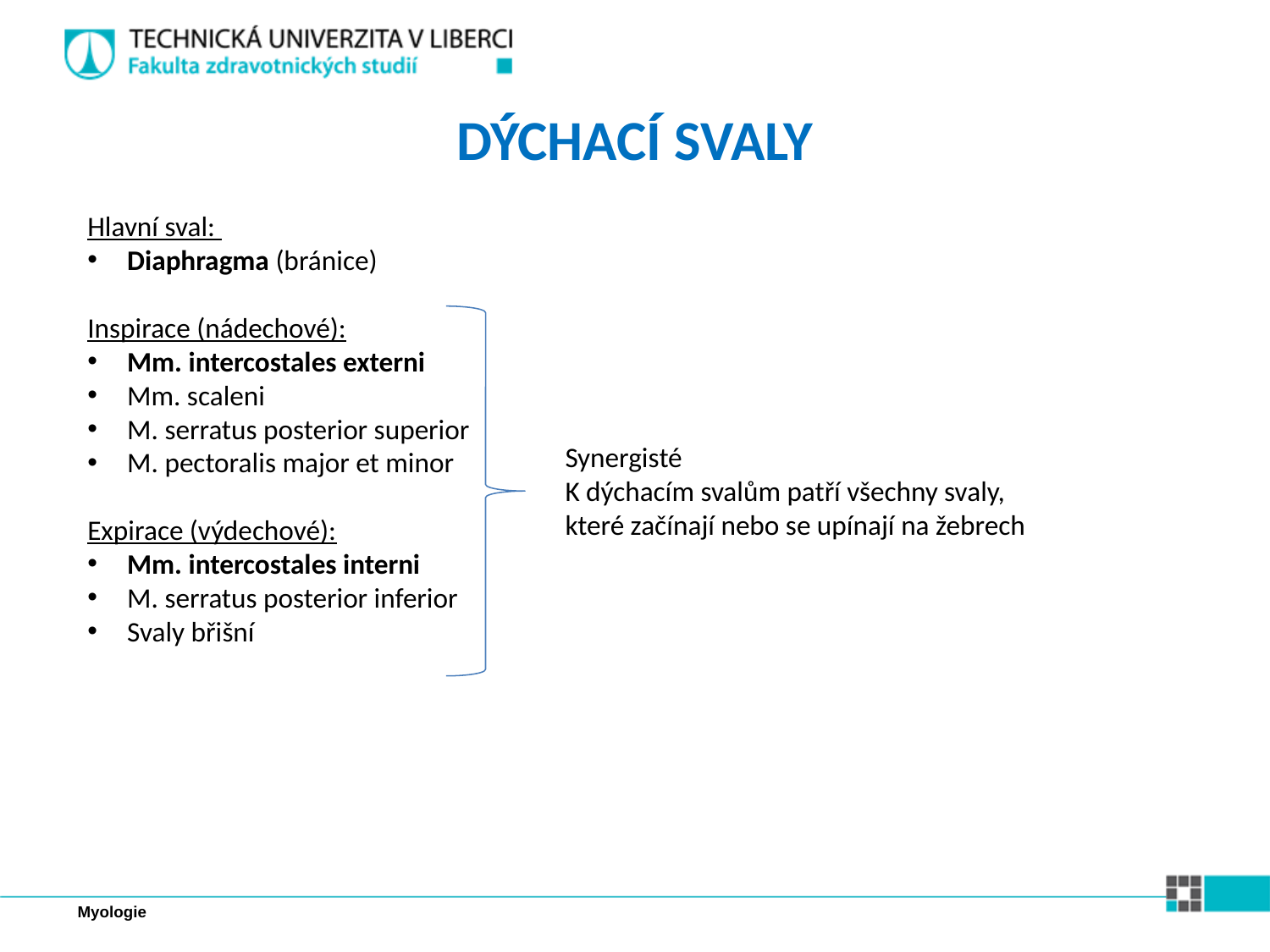

# DÝCHACÍ SVALY
Hlavní sval:
Diaphragma (bránice)

Inspirace (nádechové):
Mm. intercostales externi
Mm. scaleni
M. serratus posterior superior
M. pectoralis major et minor

Expirace (výdechové):
Mm. intercostales interni
M. serratus posterior inferior
Svaly břišní

Synergisté
K dýchacím svalům patří všechny svaly, které začínají nebo se upínají na žebrech
Myologie